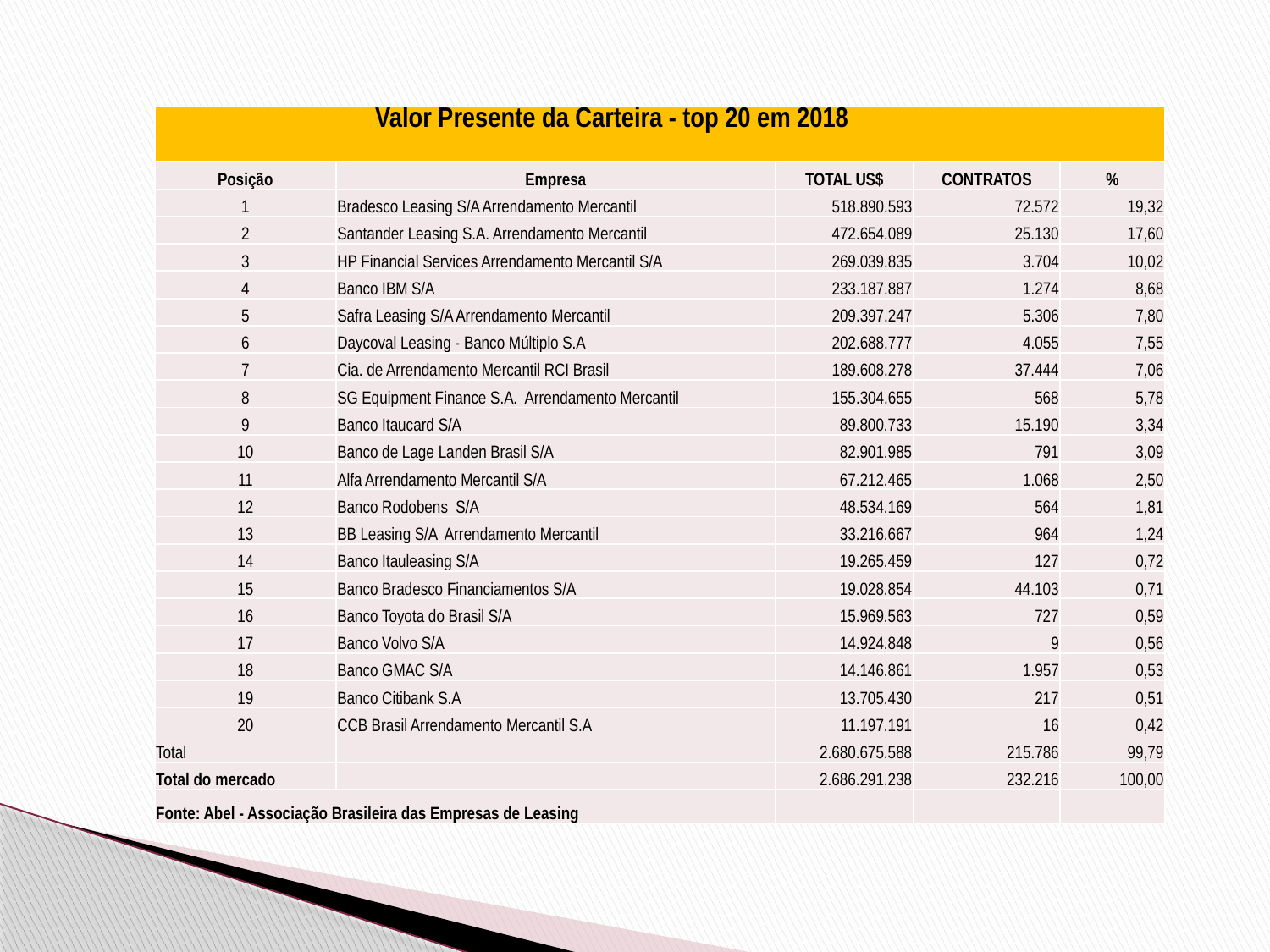

| Valor Presente da Carteira - top 20 em 2018 |  |  |  |  |
| --- | --- | --- | --- | --- |
| Posição | Empresa | TOTAL US$ | CONTRATOS | % |
| 1 | Bradesco Leasing S/A Arrendamento Mercantil | 518.890.593 | 72.572 | 19,32 |
| 2 | Santander Leasing S.A. Arrendamento Mercantil | 472.654.089 | 25.130 | 17,60 |
| 3 | HP Financial Services Arrendamento Mercantil S/A | 269.039.835 | 3.704 | 10,02 |
| 4 | Banco IBM S/A | 233.187.887 | 1.274 | 8,68 |
| 5 | Safra Leasing S/A Arrendamento Mercantil | 209.397.247 | 5.306 | 7,80 |
| 6 | Daycoval Leasing - Banco Múltiplo S.A | 202.688.777 | 4.055 | 7,55 |
| 7 | Cia. de Arrendamento Mercantil RCI Brasil | 189.608.278 | 37.444 | 7,06 |
| 8 | SG Equipment Finance S.A. Arrendamento Mercantil | 155.304.655 | 568 | 5,78 |
| 9 | Banco Itaucard S/A | 89.800.733 | 15.190 | 3,34 |
| 10 | Banco de Lage Landen Brasil S/A | 82.901.985 | 791 | 3,09 |
| 11 | Alfa Arrendamento Mercantil S/A | 67.212.465 | 1.068 | 2,50 |
| 12 | Banco Rodobens S/A | 48.534.169 | 564 | 1,81 |
| 13 | BB Leasing S/A Arrendamento Mercantil | 33.216.667 | 964 | 1,24 |
| 14 | Banco Itauleasing S/A | 19.265.459 | 127 | 0,72 |
| 15 | Banco Bradesco Financiamentos S/A | 19.028.854 | 44.103 | 0,71 |
| 16 | Banco Toyota do Brasil S/A | 15.969.563 | 727 | 0,59 |
| 17 | Banco Volvo S/A | 14.924.848 | 9 | 0,56 |
| 18 | Banco GMAC S/A | 14.146.861 | 1.957 | 0,53 |
| 19 | Banco Citibank S.A | 13.705.430 | 217 | 0,51 |
| 20 | CCB Brasil Arrendamento Mercantil S.A | 11.197.191 | 16 | 0,42 |
| Total |  | 2.680.675.588 | 215.786 | 99,79 |
| Total do mercado |  | 2.686.291.238 | 232.216 | 100,00 |
| Fonte: Abel - Associação Brasileira das Empresas de Leasing |  |  |  |  |